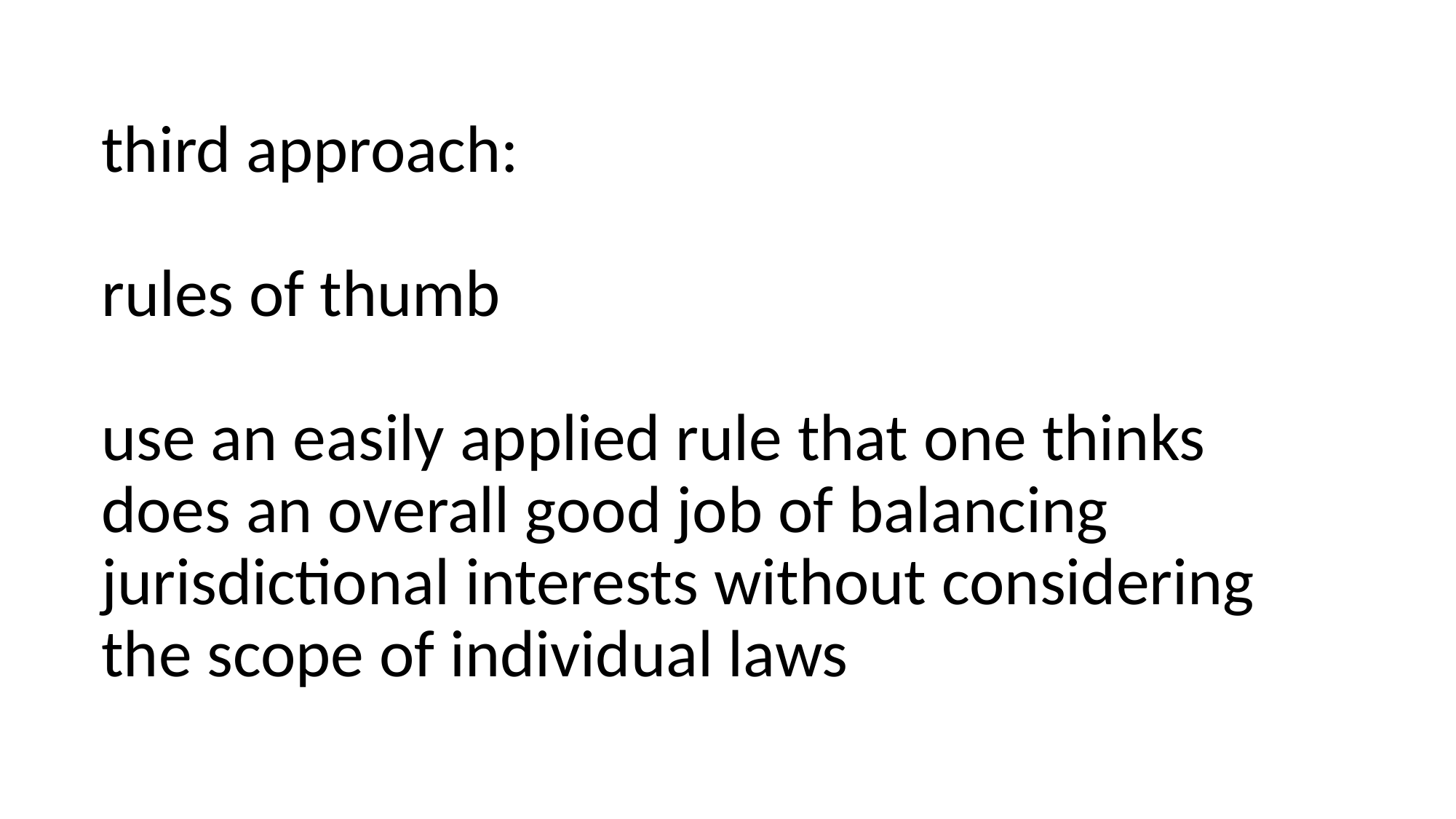

# third approach: rules of thumb use an easily applied rule that one thinks does an overall good job of balancing jurisdictional interests without considering the scope of individual laws